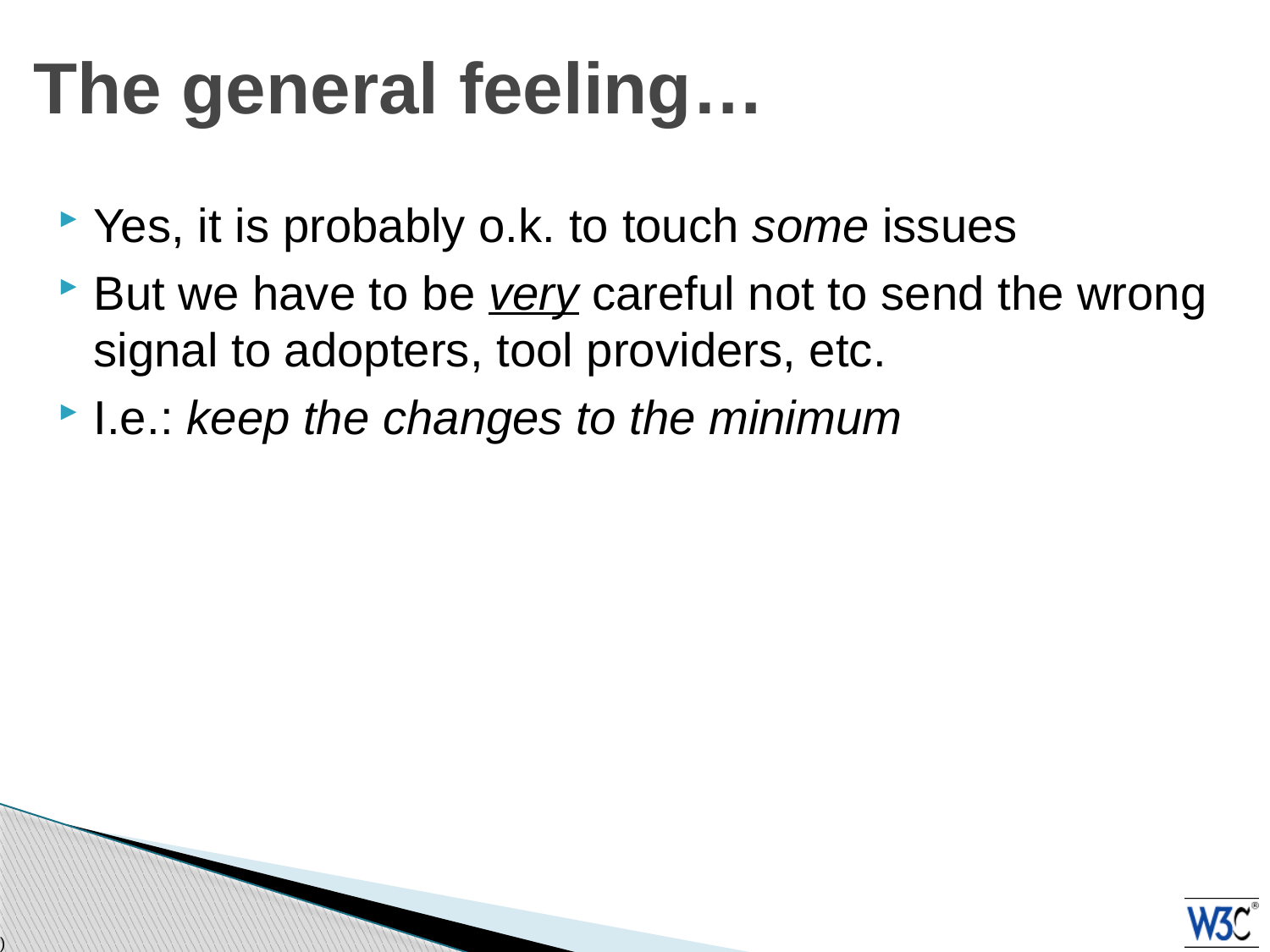

# The general feeling…
Yes, it is probably o.k. to touch some issues
But we have to be very careful not to send the wrong signal to adopters, tool providers, etc.
I.e.: keep the changes to the minimum